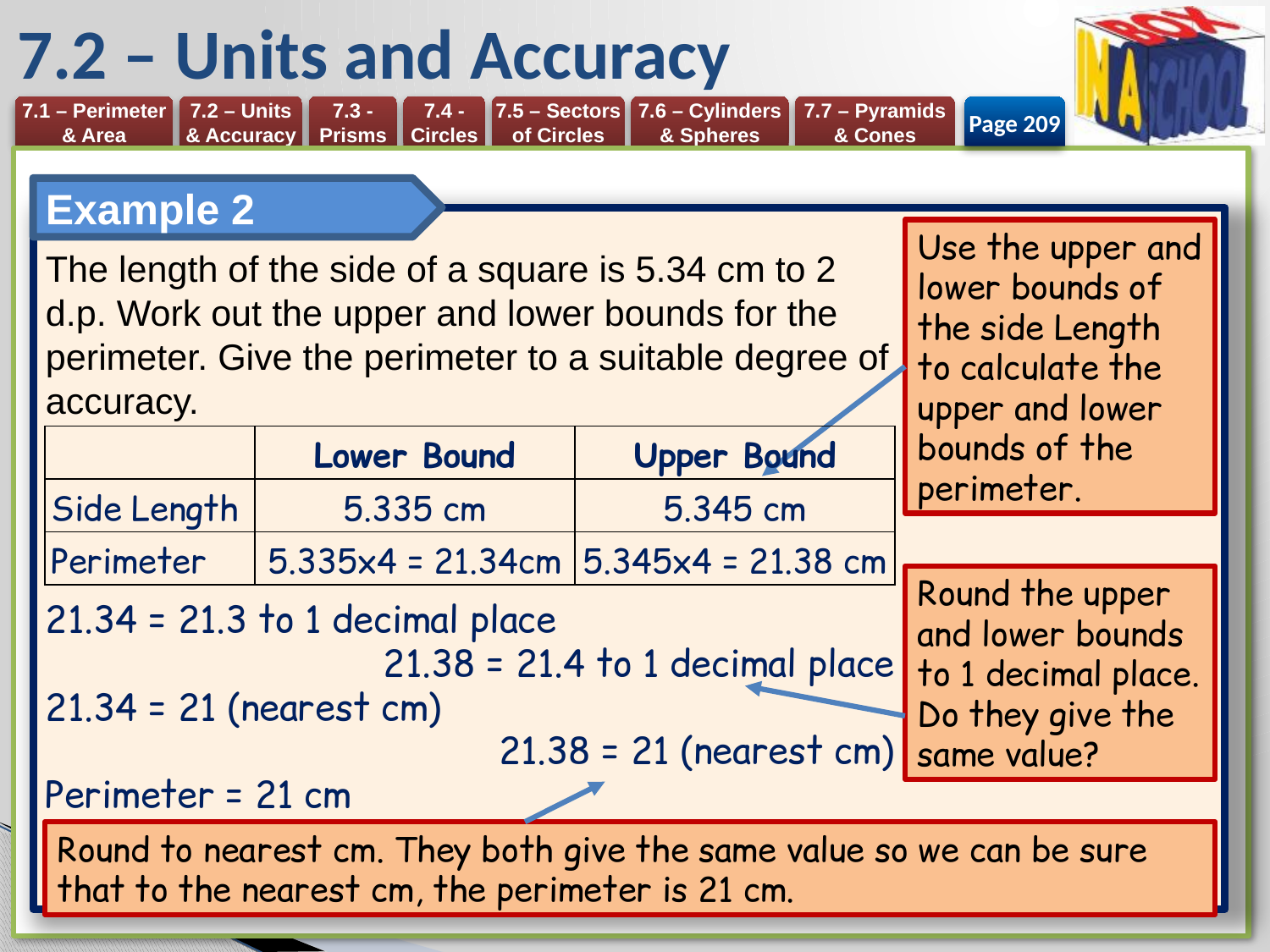

# 7.2 – Units and Accuracy
Page 209
Example 2
The length of the side of a square is 5.34 cm to 2 d.p. Work out the upper and lower bounds for the perimeter. Give the perimeter to a suitable degree of accuracy.
21.34 = 21.3 to 1 decimal place
21.38 = 21.4 to 1 decimal place
21.34 = 21 (nearest cm)
21.38 = 21 (nearest cm)
Perimeter = 21 cm
Use the upper and lower bounds of the side Length to calculate the upper and lower bounds of the perimeter.
|  | Lower Bound | Upper Bound |
| --- | --- | --- |
| Side Length | 5.335 cm | 5.345 cm |
| Perimeter | 5.335x4 = 21.34cm | 5.345x4 = 21.38 cm |
Round the upper and lower bounds to 1 decimal place. Do they give the same value?
Round to nearest cm. They both give the same value so we can be sure that to the nearest cm, the perimeter is 21 cm.